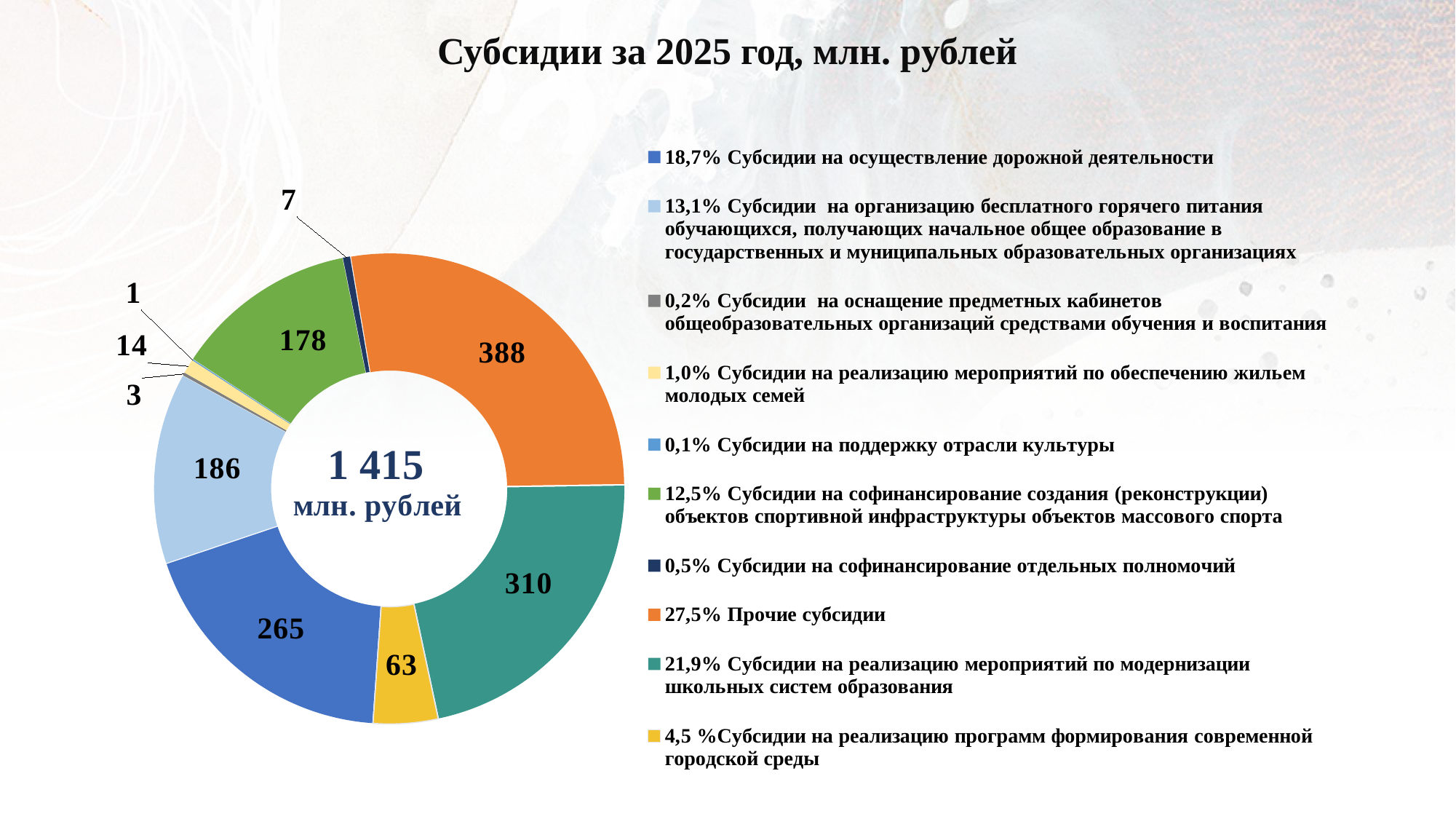

# Субсидии за 2025 год, млн. рублей

### Chart

| Category | Субсидии 2025 |
|---|---|
| 18,7% Субсидии на осуществление дорожной деятельности | 265.0 |
| 13,1% Субсидии  на организацию бесплатного горячего питания обучающихся, получающих начальное общее образование в государственных и муниципальных образовательных организациях | 186.0 |
| 0,2% Субсидии  на оснащение предметных кабинетов общеобразовательных организаций средствами обучения и воспитания | 3.0 |
| 1,0% Субсидии на реализацию мероприятий по обеспечению жильем молодых семей | 14.0 |
| 0,1% Субсидии на поддержку отрасли культуры | 1.0 |
| 12,5% Субсидии на софинансирование создания (реконструкции) объектов спортивной инфраструктуры объектов массового спорта | 178.0 |
| 0,5% Субсидии на софинансирование отдельных полномочий  | 7.0 |
| 27,5% Прочие субсидии | 388.0 |
| 21,9% Субсидии на реализацию мероприятий по модернизации школьных систем образования | 310.0 |
| 4,5 %Субсидии на реализацию программ формирования современной городской среды | 63.0 |